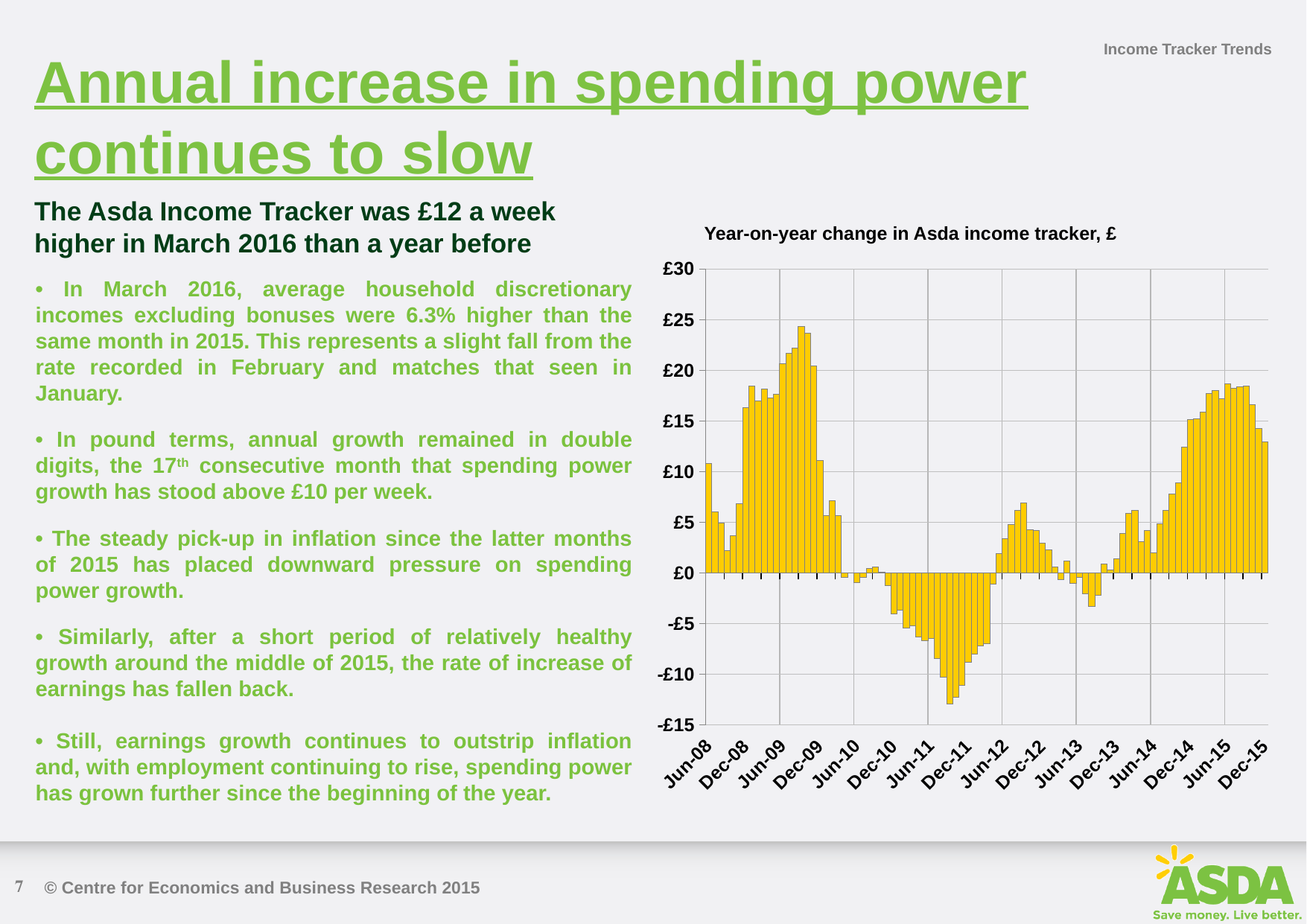

Income Tracker Trends
Annual increase in spending power continues to slow
The Asda Income Tracker was £12 a week higher in March 2016 than a year before
Year-on-year change in Asda income tracker, £

### Chart

| Category | YoY change in Asda Income Tracker excluding bonus |
|---|---|
| 39448.0 | 9.954548531202027 |
| 39479.0 | 10.41055680768653 |
| 39508.0 | 10.72030024166577 |
| 39539.0 | 14.68892134074923 |
| 39569.0 | 13.04109134618585 |
| 39600.0 | 10.78275270176221 |
| 39630.0 | 6.060078107514755 |
| 39661.0 | 4.898337854703925 |
| 39692.0 | 2.240094298677207 |
| 39722.0 | 3.695351072470715 |
| 39753.0 | 6.83639589184378 |
| 39783.0 | 16.32153401838917 |
| 39814.0 | 18.48357440266932 |
| 39845.0 | 17.00162143666375 |
| 39873.0 | 18.13372275310832 |
| 39904.0 | 17.28149713554182 |
| 39934.0 | 17.63646577926511 |
| 39965.0 | 20.6312536538792 |
| 39995.0 | 21.72716613708639 |
| 40026.0 | 22.21904310681316 |
| 40057.0 | 24.3518504484843 |
| 40087.0 | 23.68093684659481 |
| 40118.0 | 20.42281239294408 |
| 40148.0 | 11.08749169777388 |
| 40179.0 | 5.658971668854687 |
| 40210.0 | 7.120332585624396 |
| 40238.0 | 5.681497028341312 |
| 40269.0 | -0.40960896866693 |
| 40299.0 | 0.00606572572962705 |
| 40330.0 | -0.932047803845535 |
| 40360.0 | -0.419450775506334 |
| 40391.0 | 0.470934432547949 |
| 40422.0 | 0.591331809085546 |
| 40452.0 | 0.0854736773225113 |
| 40483.0 | -1.239765006339439 |
| 40513.0 | -4.051713494718288 |
| 40544.0 | -3.682533774327 |
| 40575.0 | -5.422740479692322 |
| 40603.0 | -5.215302666400476 |
| 40634.0 | -6.32583113987414 |
| 40664.0 | -6.660439802206153 |
| 40695.0 | -6.432333055240918 |
| 40725.0 | -8.46383623063247 |
| 40756.0 | -10.30909179423406 |
| 40787.0 | -12.95773243633693 |
| 40817.0 | -12.24421703285736 |
| 40848.0 | -11.09210305246705 |
| 40878.0 | -8.82542449671661 |
| 40909.0 | -7.998228611604535 |
| 40940.0 | -7.182314376240693 |
| 40969.0 | -6.986099916865612 |
| 41000.0 | -1.109888426465546 |
| 41030.0 | 1.911916962849147 |
| 41061.0 | 3.359186137872314 |
| 41091.0 | 4.800269062537268 |
| 41122.0 | 6.205818367605555 |
| 41153.0 | 6.92861048779787 |
| 41183.0 | 4.249263954293046 |
| 41214.0 | 4.189036649906595 |
| 41244.0 | 2.927904508069105 |
| 41275.0 | 2.285033698458051 |
| 41306.0 | 0.595587191650452 |
| 41334.0 | -0.624734620509685 |
| 41365.0 | 1.210206573033645 |
| 41395.0 | -1.032393997826091 |
| 41426.0 | -0.461076422644283 |
| 41456.0 | -2.023084557636594 |
| 41487.0 | -3.332292306955423 |
| 41518.0 | -2.183594147400698 |
| 41548.0 | 0.861950659769661 |
| 41579.0 | 0.327063383818825 |
| 41609.0 | 1.416770771779284 |
| 41640.0 | 3.898908690833022 |
| 41671.0 | 5.901503390002464 |
| 41699.0 | 6.198909375883997 |
| 41730.0 | 3.114287657526745 |
| 41760.0 | 4.208123169576425 |
| 41791.0 | 2.009626215752405 |
| 41821.0 | 4.872282330196811 |
| 41852.0 | 6.21855127266616 |
| 41883.0 | 7.821675323826581 |
| 41913.0 | 8.901575811210078 |
| 41944.0 | 12.42096177884474 |
| 41974.0 | 15.11606206294556 |
| 42005.0 | 15.20237212600318 |
| 42036.0 | 15.88891477739077 |
| 42064.0 | 17.72396138088504 |
| 42095.0 | 18.02503929645604 |
| 42125.0 | 17.2217167337316 |
| 42156.0 | 18.67773984984154 |
| 42186.0 | 18.24542079280192 |
| 42217.0 | 18.3526578760368 |
| 42248.0 | 18.4238007566063 |
| 42278.0 | 16.65660324785335 |
| 42309.0 | 14.25169864167992 |
| 42339.0 | 12.95079622634376 |
• In March 2016, average household discretionary incomes excluding bonuses were 6.3% higher than the same month in 2015. This represents a slight fall from the rate recorded in February and matches that seen in January.

• In pound terms, annual growth remained in double digits, the 17th consecutive month that spending power growth has stood above £10 per week.

• The steady pick-up in inflation since the latter months of 2015 has placed downward pressure on spending power growth.

• Similarly, after a short period of relatively healthy growth around the middle of 2015, the rate of increase of earnings has fallen back.

• Still, earnings growth continues to outstrip inflation and, with employment continuing to rise, spending power has grown further since the beginning of the year.
7